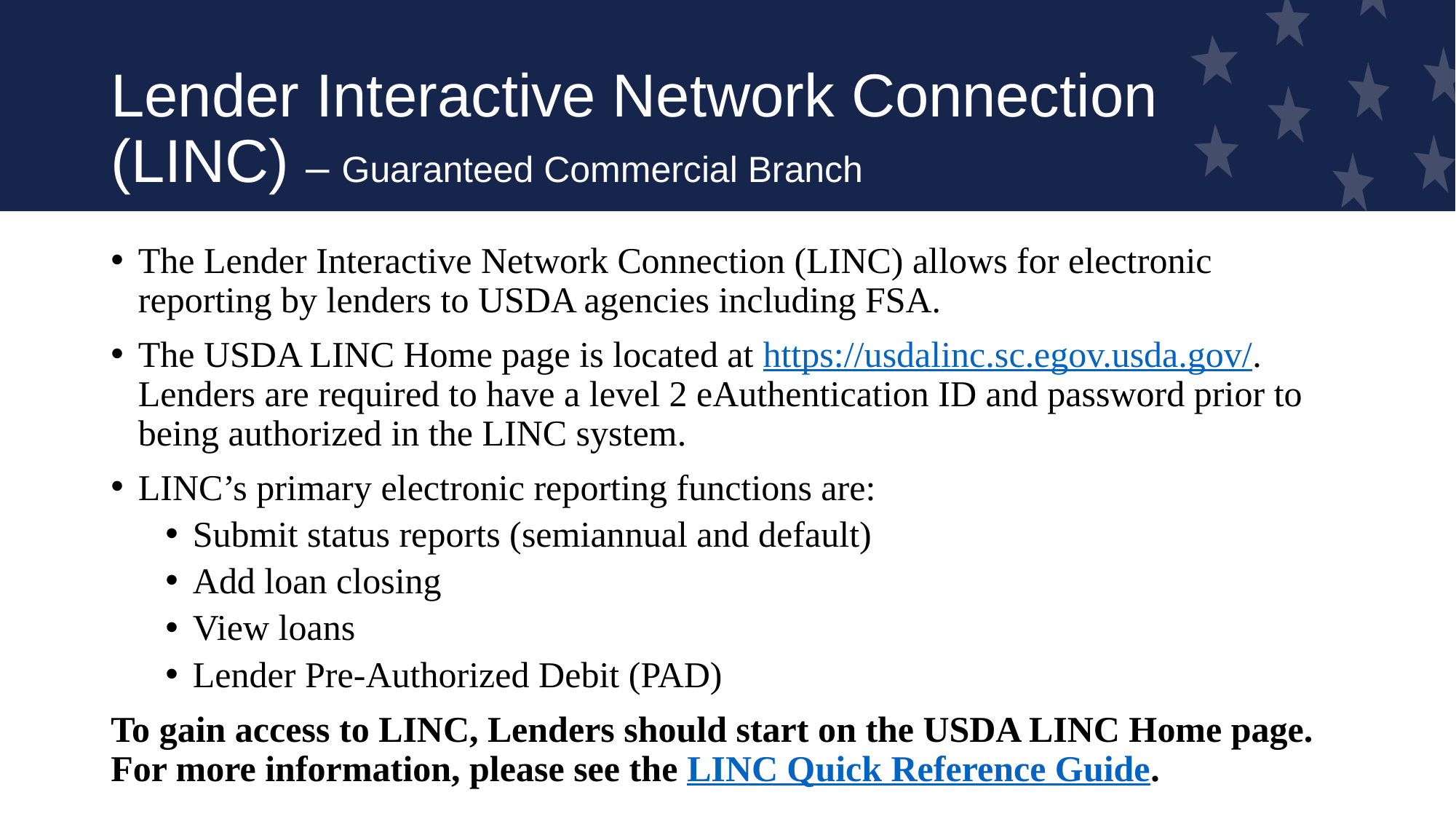

# Lender Interactive Network Connection (LINC) – Guaranteed Commercial Branch
The Lender Interactive Network Connection (LINC) allows for electronic reporting by lenders to USDA agencies including FSA.
The USDA LINC Home page is located at https://usdalinc.sc.egov.usda.gov/. Lenders are required to have a level 2 eAuthentication ID and password prior to being authorized in the LINC system.
LINC’s primary electronic reporting functions are:
Submit status reports (semiannual and default)
Add loan closing
View loans
Lender Pre-Authorized Debit (PAD)
To gain access to LINC, Lenders should start on the USDA LINC Home page. For more information, please see the LINC Quick Reference Guide.